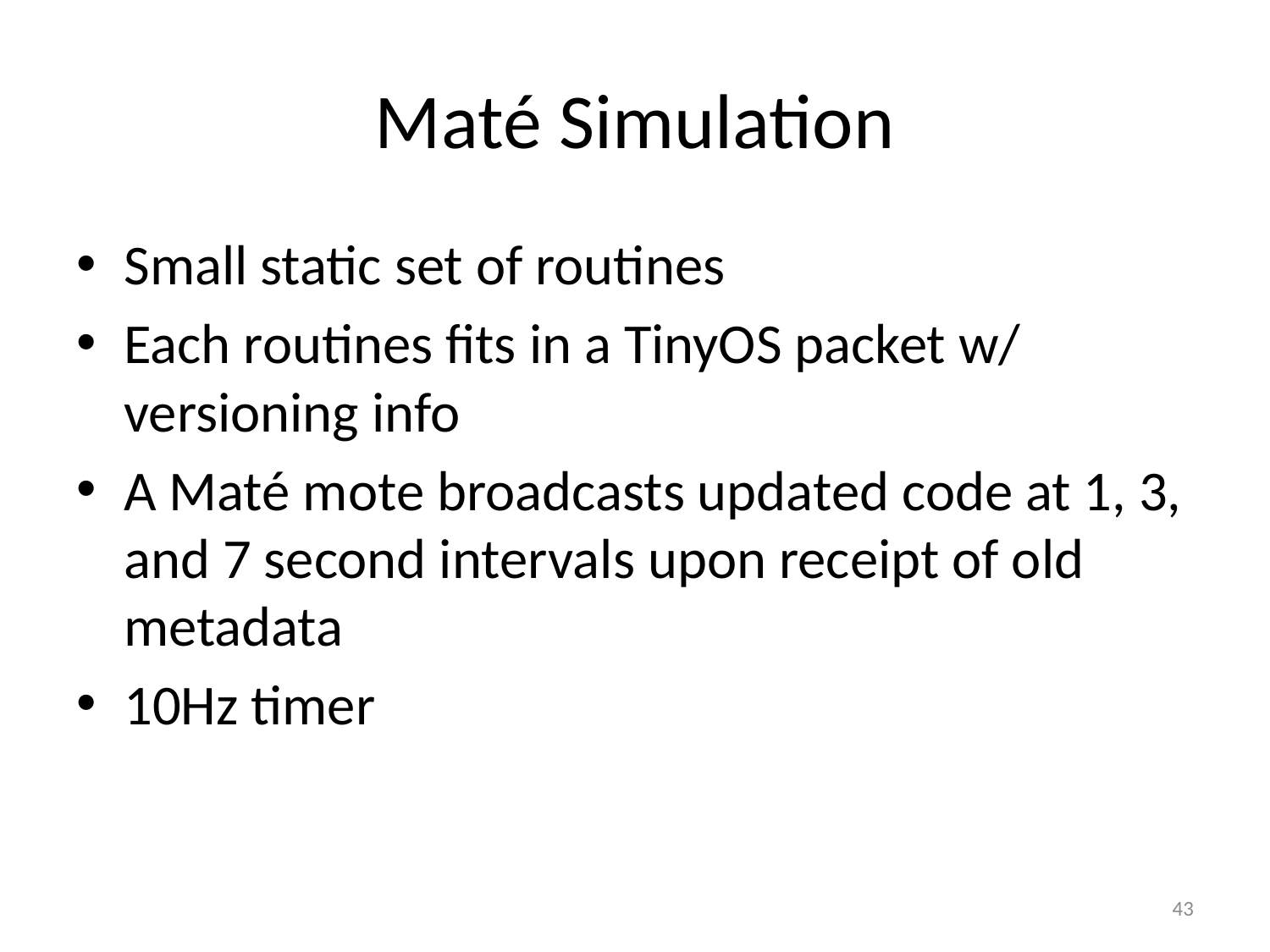

# Maté Simulation
Small static set of routines
Each routines fits in a TinyOS packet w/ versioning info
A Maté mote broadcasts updated code at 1, 3, and 7 second intervals upon receipt of old metadata
10Hz timer
43